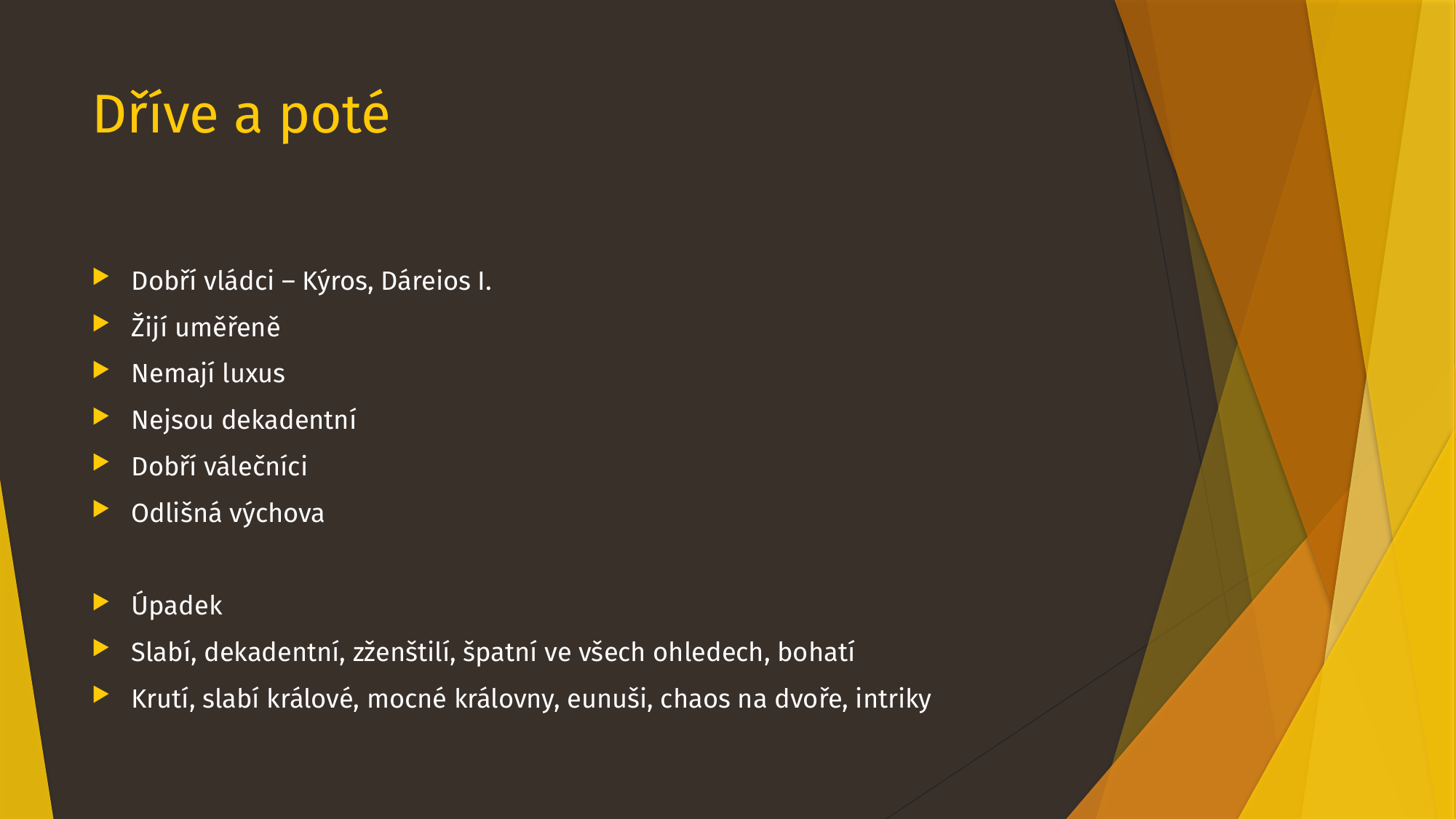

# Dříve a poté
Dobří vládci – Kýros, Dáreios I.
Žijí uměřeně
Nemají luxus
Nejsou dekadentní
Dobří válečníci
Odlišná výchova

Úpadek
Slabí, dekadentní, zženštilí, špatní ve všech ohledech, bohatí
Krutí, slabí králové, mocné královny, eunuši, chaos na dvoře, intriky